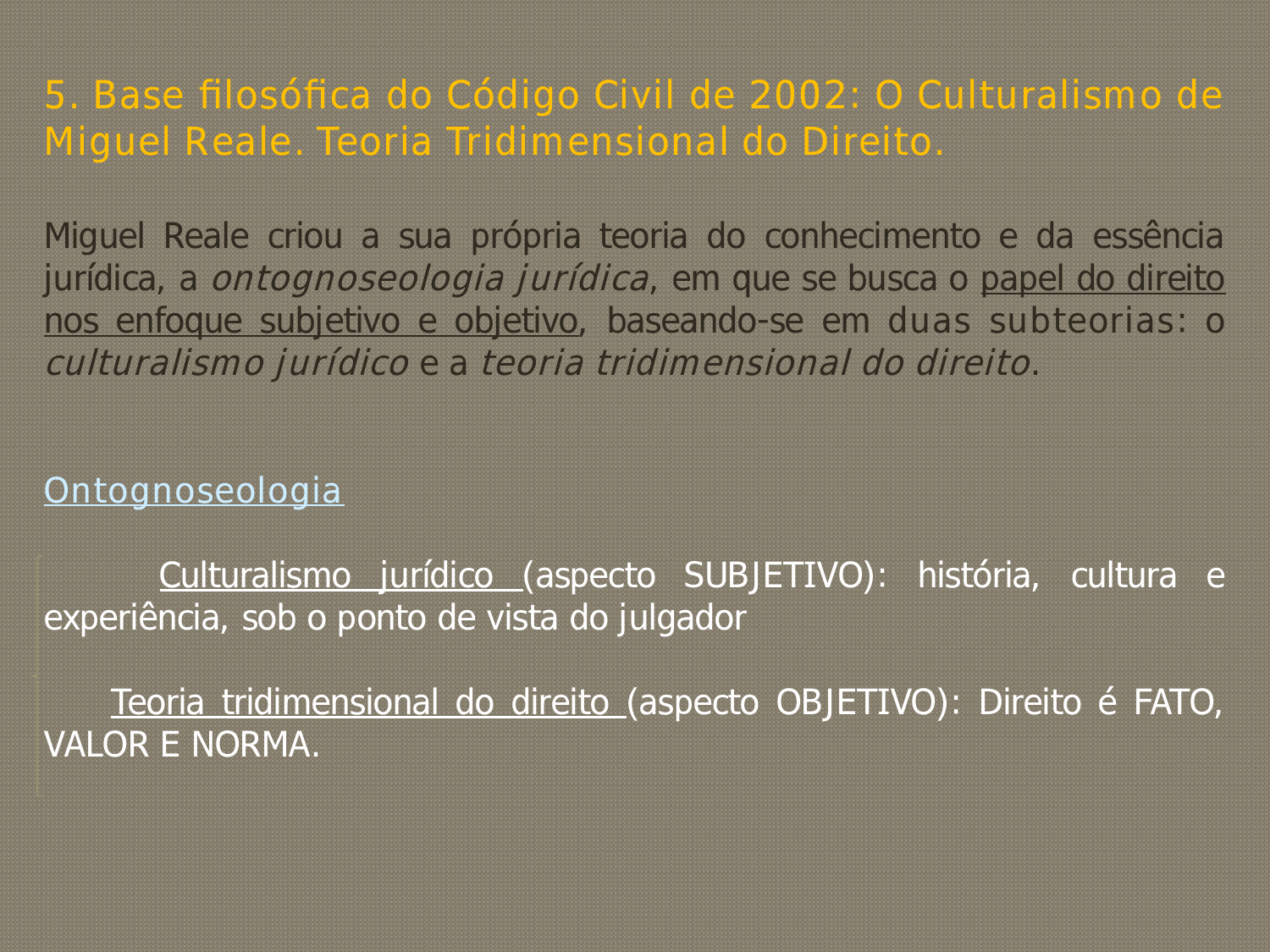

5. Base filosófica do Código Civil de 2002: O Culturalismo de Miguel Reale. Teoria Tridimensional do Direito.

Miguel Reale criou a sua própria teoria do conhecimento e da essência jurídica, a ontognoseologia jurídica, em que se busca o papel do direito nos enfoque subjetivo e objetivo, baseando-se em duas subteorias: o culturalismo jurídico e a teoria tridimensional do direito.

Ontognoseologia

    Culturalismo jurídico (aspecto SUBJETIVO): história, cultura e experiência, sob o ponto de vista do julgador

    Teoria tridimensional do direito (aspecto OBJETIVO): Direito é FATO, VALOR E NORMA.